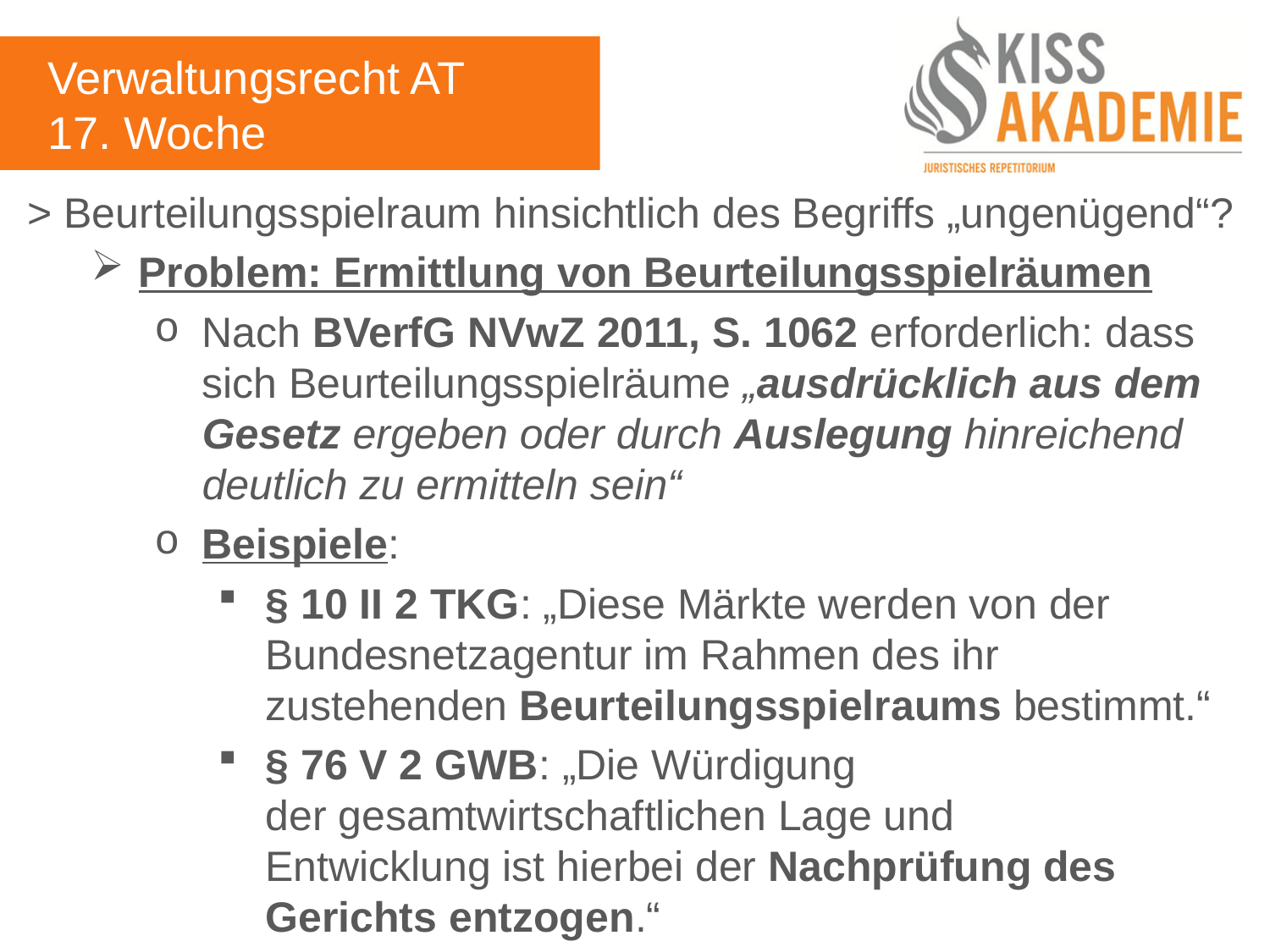

Verwaltungsrecht AT
17. Woche
> Beurteilungsspielraum hinsichtlich des Begriffs „ungenügend“?
Problem: Ermittlung von Beurteilungsspielräumen
Nach BVerfG NVwZ 2011, S. 1062 erforderlich: dass sich Beurteilungsspielräume „ausdrücklich aus dem Gesetz ergeben oder durch Auslegung hinreichend deutlich zu ermitteln sein“
Beispiele:
§ 10 II 2 TKG: „Diese Märkte werden von der Bundesnetzagentur im Rahmen des ihr zustehenden Beurteilungsspielraums bestimmt.“
§ 76 V 2 GWB: „Die Würdigung der gesamtwirtschaftlichen Lage und Entwicklung ist hierbei der Nachprüfung des Gerichts entzogen.“

> Bei der Frage, ob das Tatbestandsmerkmal „ungenügend“ erfüllt ist, zu bedenken:
Bewertung einer Prüfungsleistung erfolgt auf Grundlage…
komplexer Erwägungen,
wobei diese in ein Bezugssystem eingeordnet sind und
durch die persönliche Erfahrung der Prüfer aus vergleichbaren Prüfungen beeinflusst wird